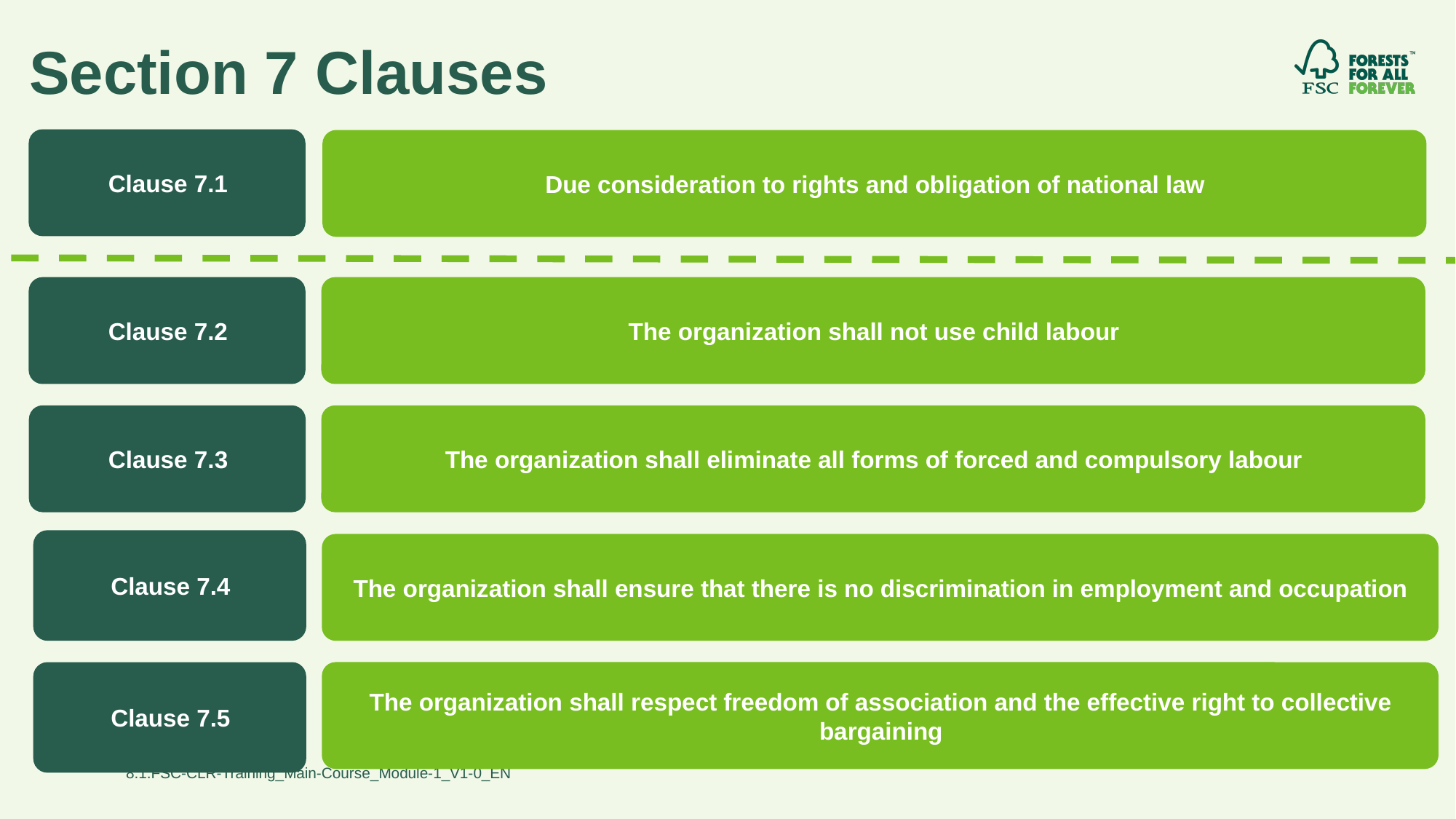

# Section 7 Clauses
Clause 7.1
Due consideration to rights and obligation of national law
Clause 7.2
The organization shall not use child labour
Clause 7.3
The organization shall eliminate all forms of forced and compulsory labour
Clause 7.4
The organization shall ensure that there is no discrimination in employment and occupation
Clause 7.5
The organization shall respect freedom of association and the effective right to collective bargaining
8.1.FSC-CLR-Training_Main-Course_Module-1_V1-0_EN